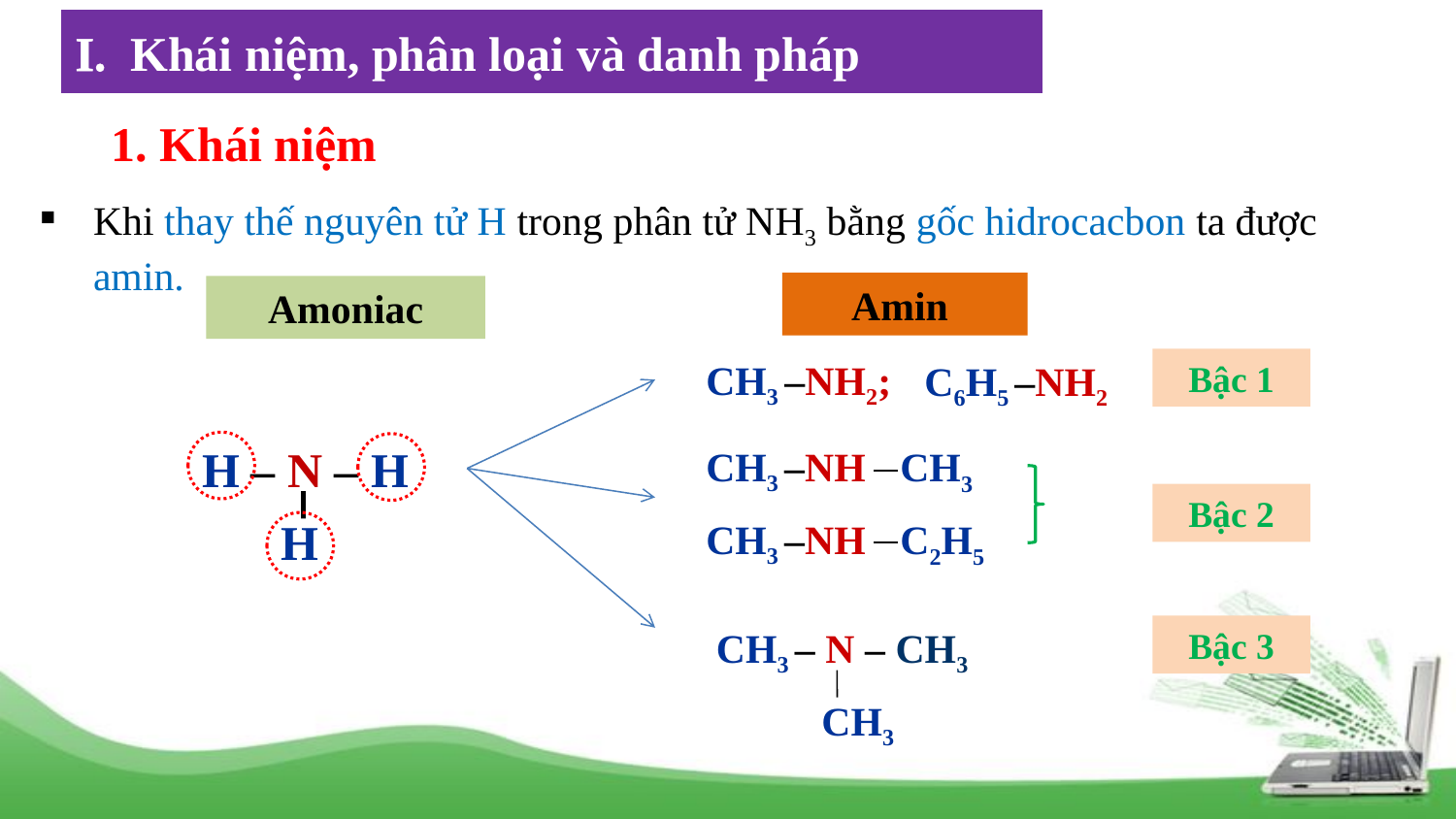

I.  Khái niệm, phân loại và danh pháp
1. Khái niệm
Khi thay thế nguyên tử H trong phân tử NH3 bằng gốc hidrocacbon ta được amin.
Amin
Amoniac
CH3 –NH2;
C6H5 –NH2
Bậc 1
H
– N – H

H

CH3 –NH
CH3

Bậc 2
CH3 –NH
C2H5

 CH3 – N –

CH3
CH3
Bậc 3